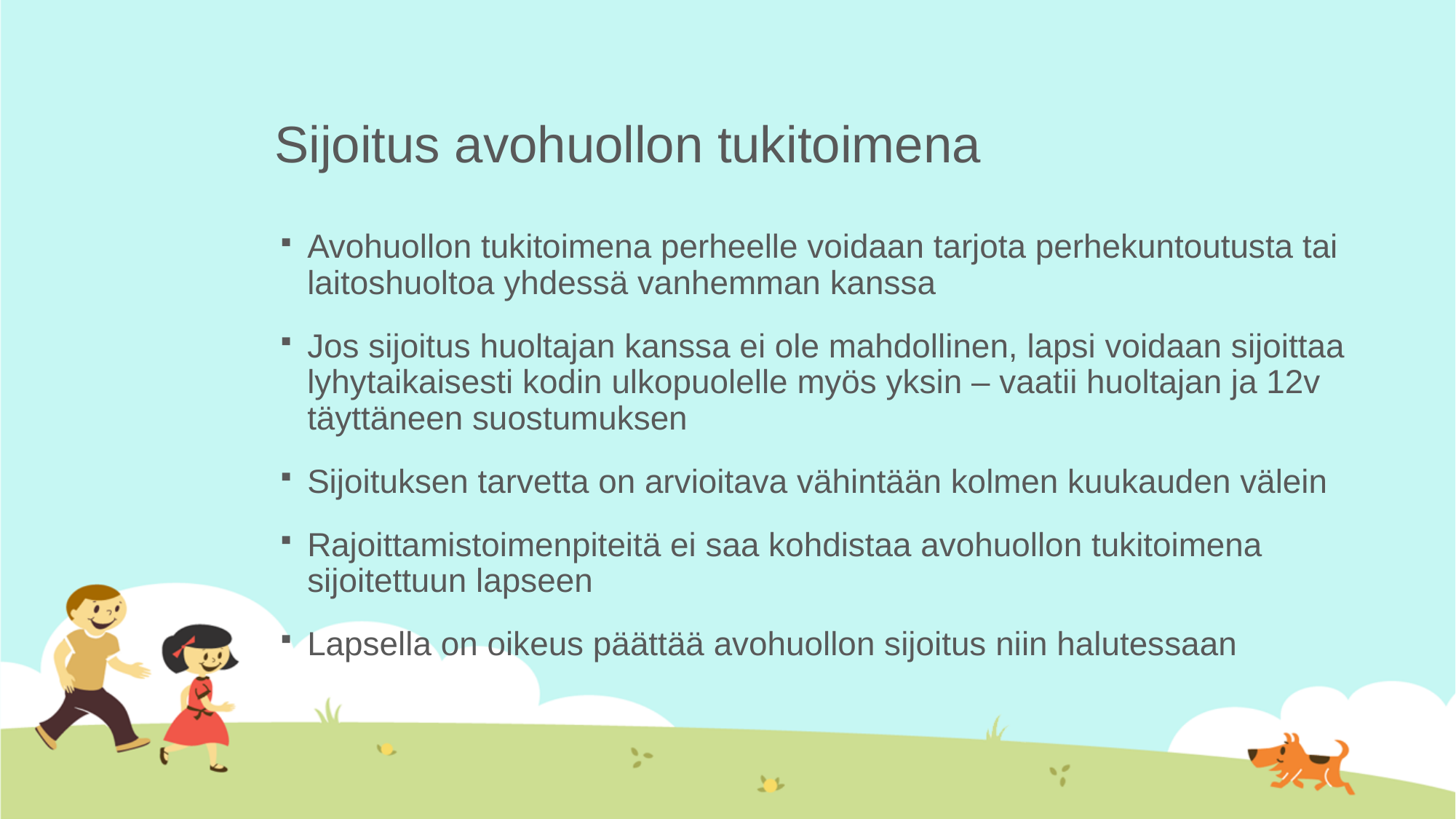

# Sijoitus avohuollon tukitoimena
Avohuollon tukitoimena perheelle voidaan tarjota perhekuntoutusta tai laitoshuoltoa yhdessä vanhemman kanssa
Jos sijoitus huoltajan kanssa ei ole mahdollinen, lapsi voidaan sijoittaa lyhytaikaisesti kodin ulkopuolelle myös yksin – vaatii huoltajan ja 12v täyttäneen suostumuksen
Sijoituksen tarvetta on arvioitava vähintään kolmen kuukauden välein
Rajoittamistoimenpiteitä ei saa kohdistaa avohuollon tukitoimena sijoitettuun lapseen
Lapsella on oikeus päättää avohuollon sijoitus niin halutessaan